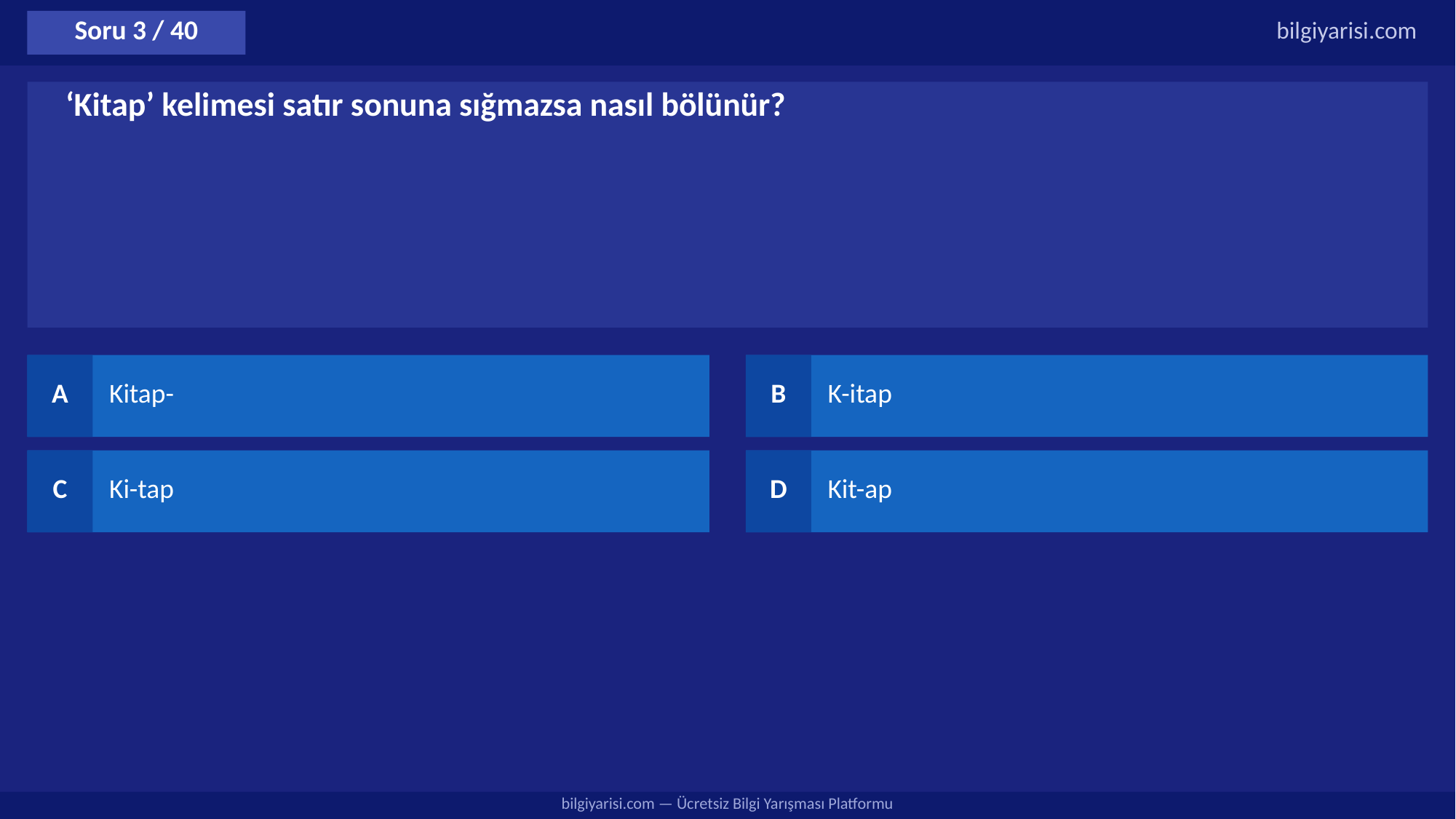

Soru 3 / 40
bilgiyarisi.com

‘Kitap’ kelimesi satır sonuna sığmazsa nasıl bölünür?

A
Kitap-

B
K-itap

C
Ki-tap

D
Kit-ap
bilgiyarisi.com — Ücretsiz Bilgi Yarışması Platformu